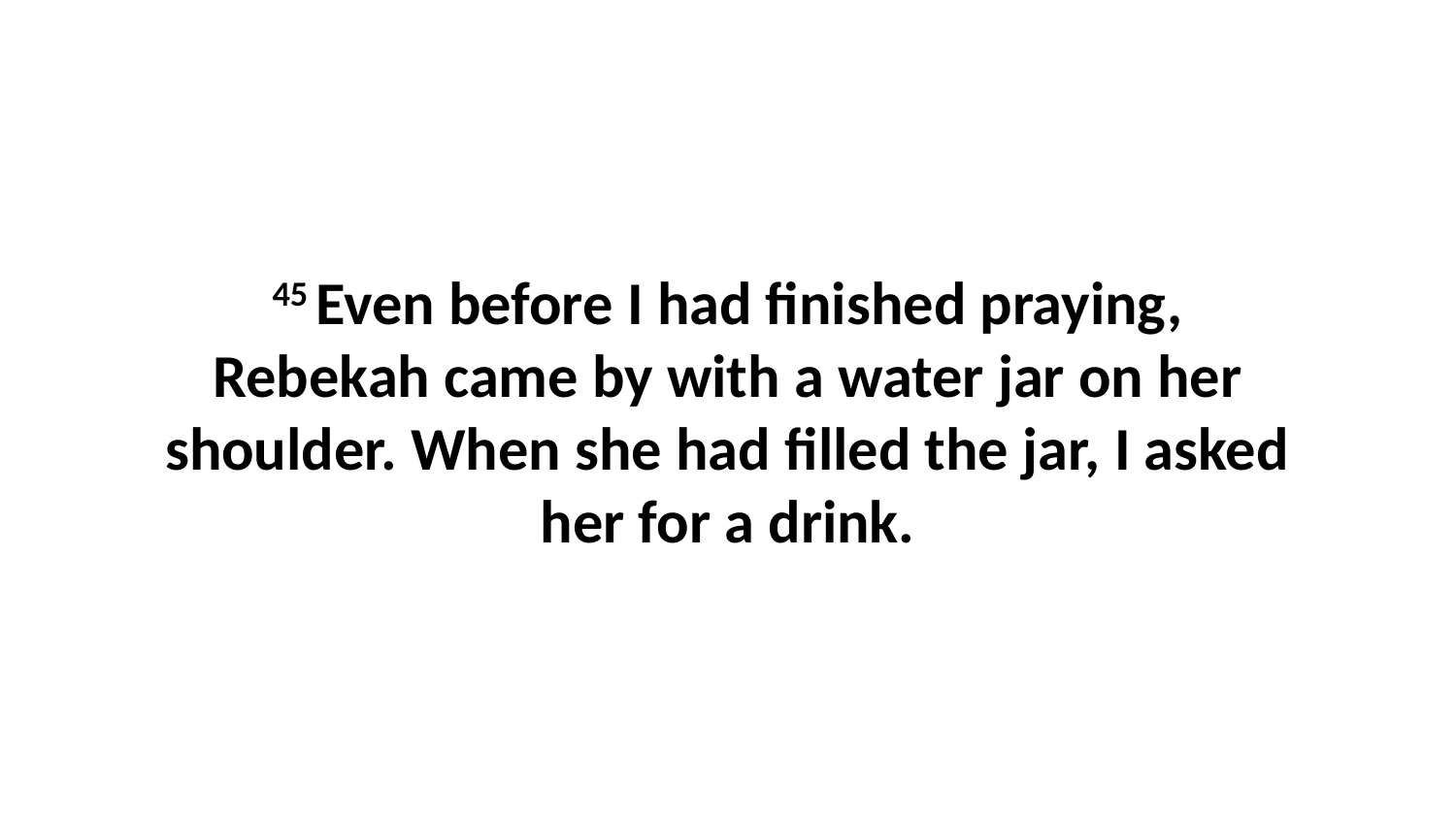

45 Even before I had finished praying, Rebekah came by with a water jar on her shoulder. When she had filled the jar, I asked her for a drink.